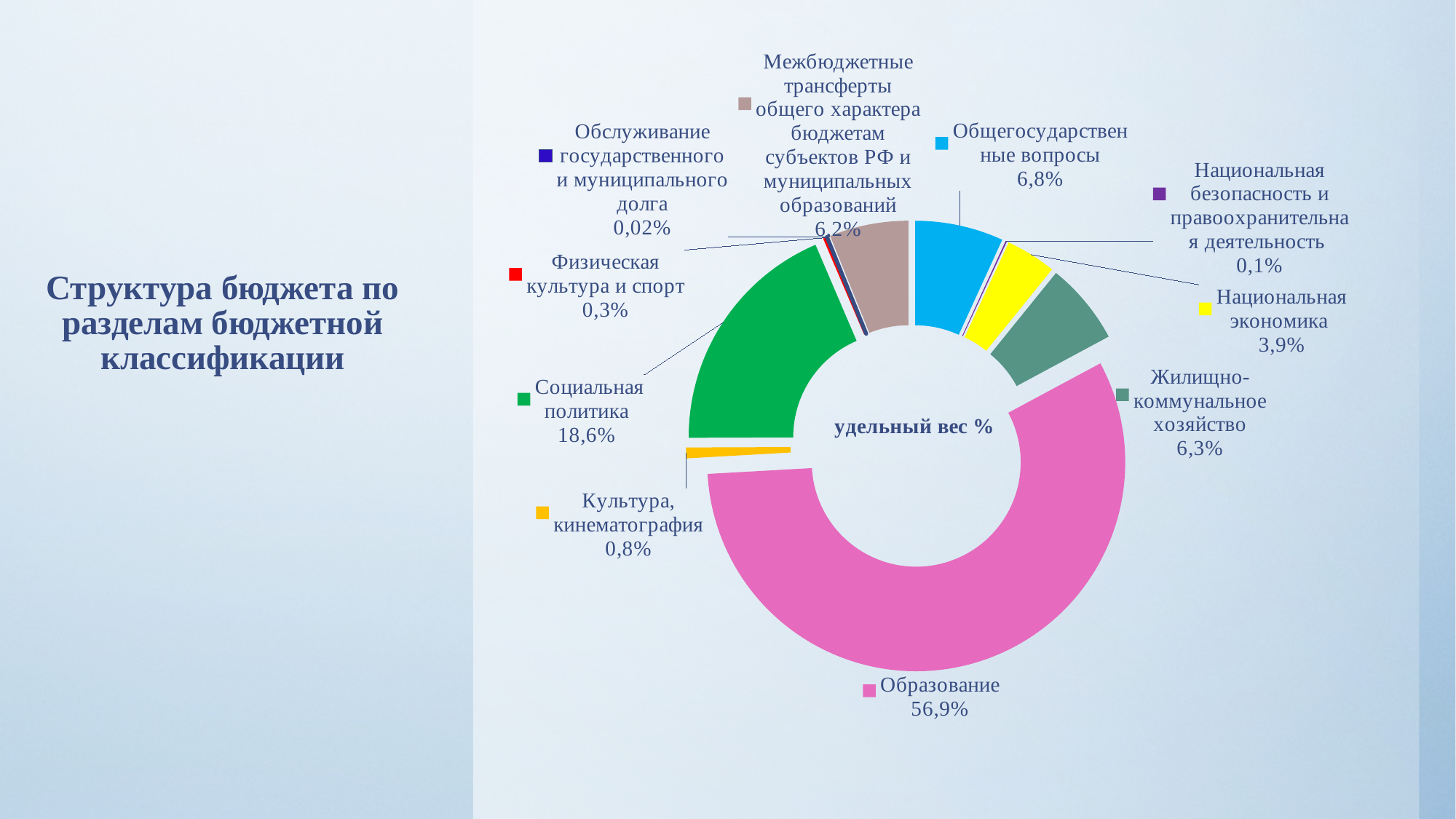

### Chart: удельный вес %

| Category | Исполнение |
|---|---|
| Общегосударственные вопросы | 135221.4 |
| Национальная безопасность и правоохранительная деятельность  | 2060.9 |
| Национальная экономика  | 76942.9 |
| Жилищно-коммунальное хозяйство | 125304.3 |
| Образование | 1127026.1 |
| Культура, кинематография | 16441.9 |
| Социальная политика | 368722.3 |
| Физическая культура и спорт | 5964.3 |
| Обслуживание государственного и муниципального долга | 298.1 |
| Межбюджетные трансферты общего характера бюджетам субъектов РФ и муниципальных образований | 121062.0 |
# Структура бюджета по разделам бюджетной классификации